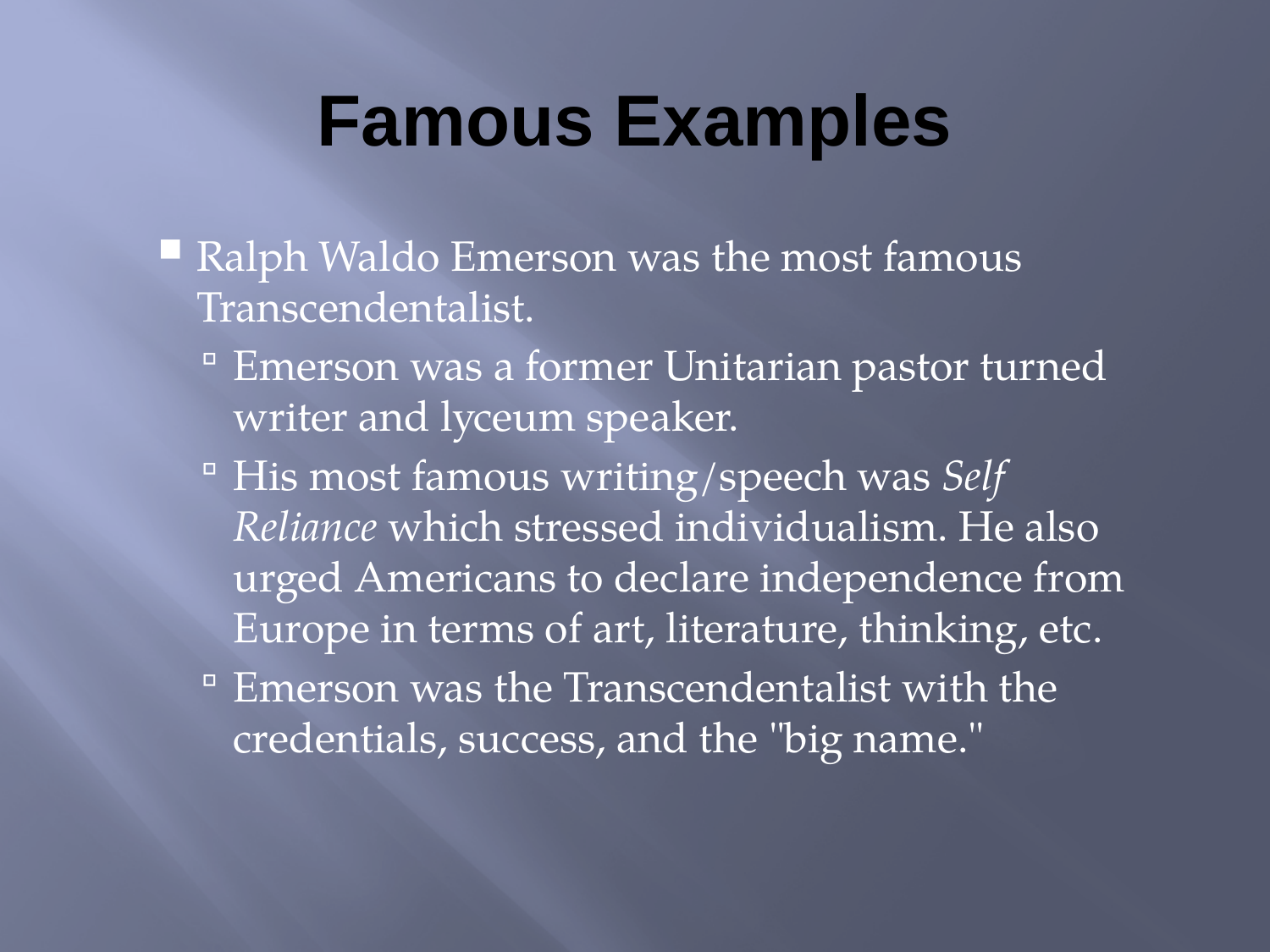

# Famous Examples
Ralph Waldo Emerson was the most famous Transcendentalist.
Emerson was a former Unitarian pastor turned writer and lyceum speaker.
His most famous writing/speech was Self Reliance which stressed individualism. He also urged Americans to declare independence from Europe in terms of art, literature, thinking, etc.
Emerson was the Transcendentalist with the credentials, success, and the "big name."